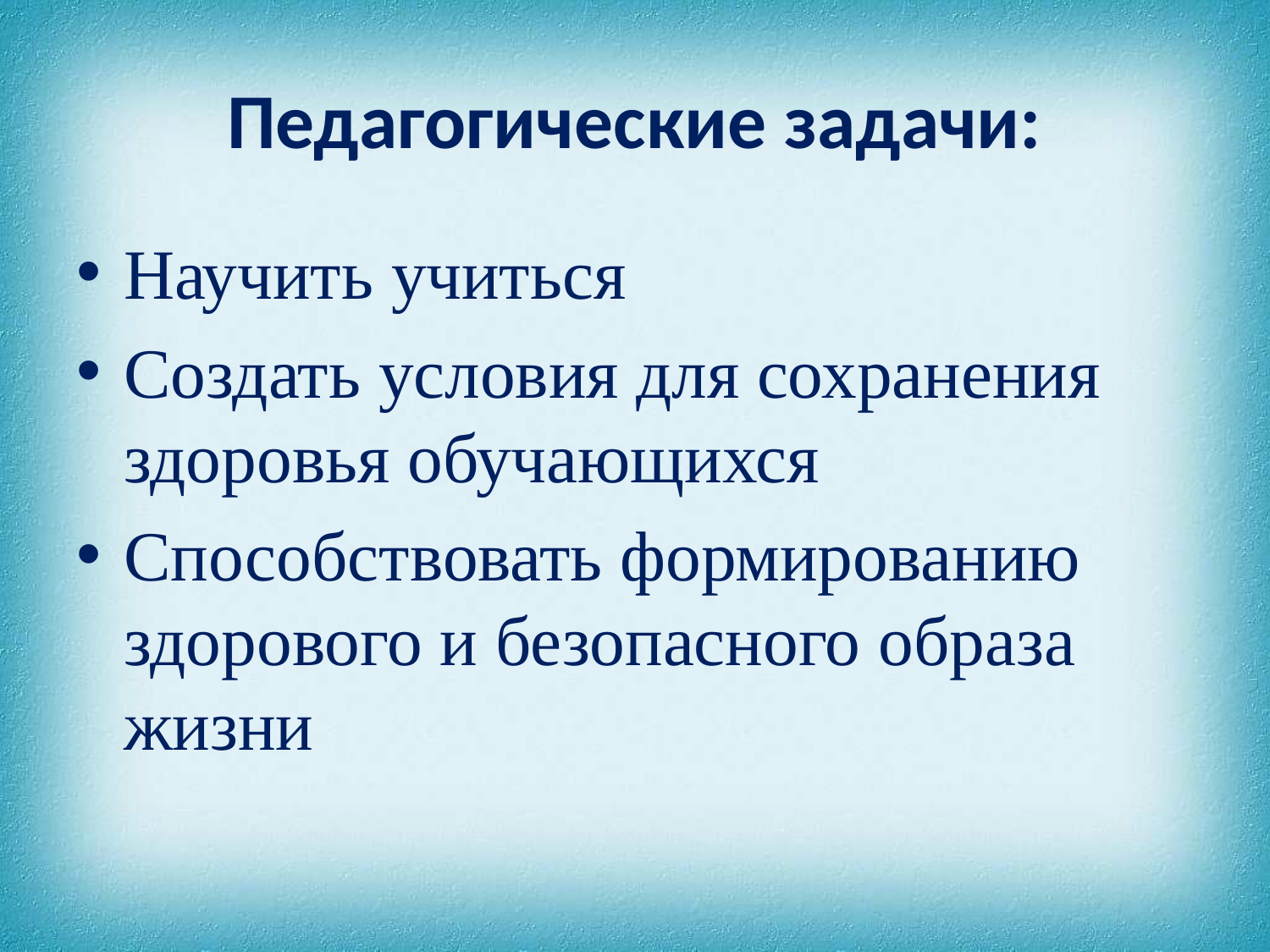

# Педагогические задачи:
Научить учиться
Создать условия для сохранения здоровья обучающихся
Способствовать формированию здорового и безопасного образа жизни